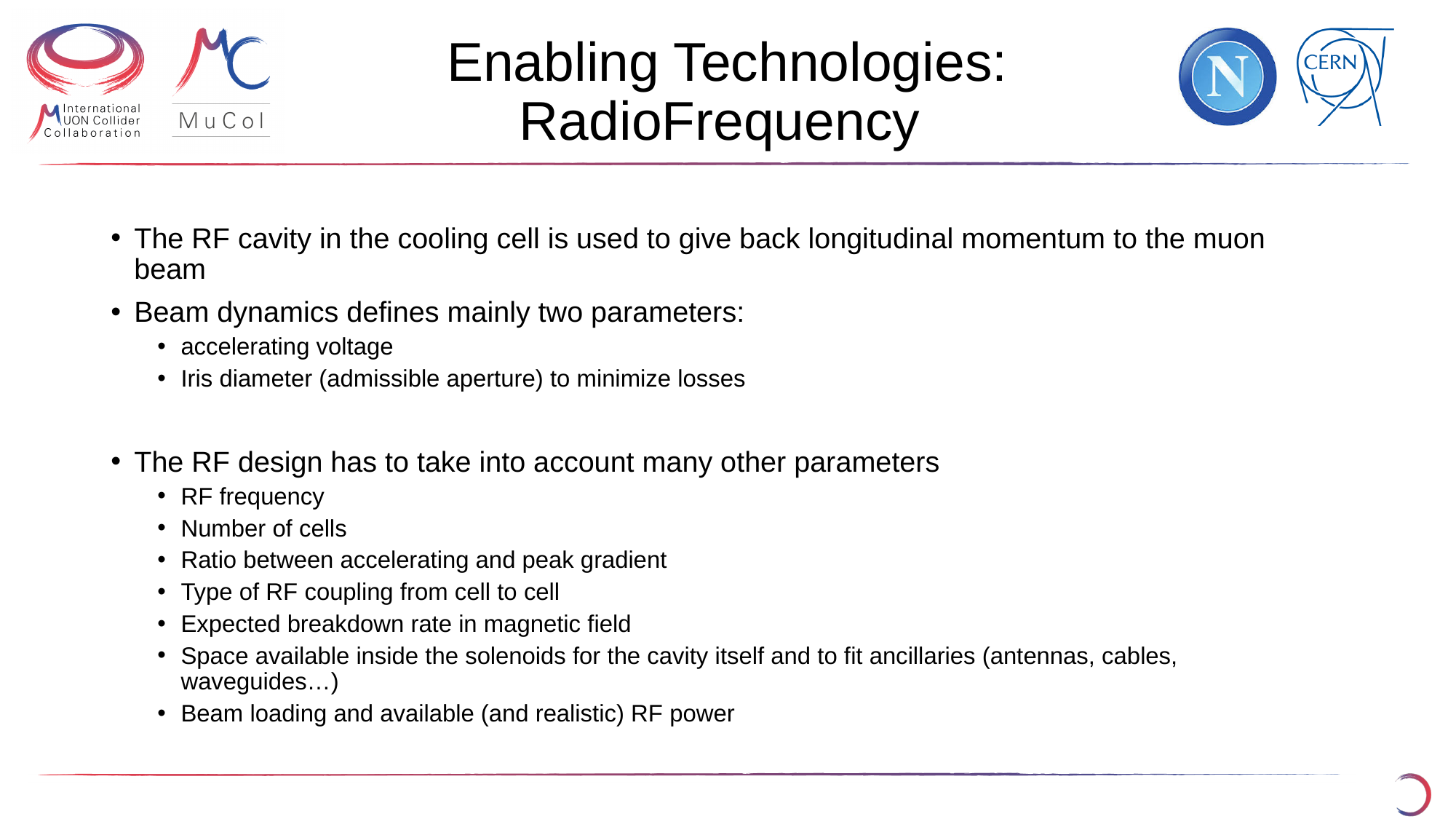

# Enabling Technologies: RadioFrequency
The RF cavity in the cooling cell is used to give back longitudinal momentum to the muon beam
Beam dynamics defines mainly two parameters:
accelerating voltage
Iris diameter (admissible aperture) to minimize losses

The RF design has to take into account many other parameters
RF frequency
Number of cells
Ratio between accelerating and peak gradient
Type of RF coupling from cell to cell
Expected breakdown rate in magnetic field
Space available inside the solenoids for the cavity itself and to fit ancillaries (antennas, cables, waveguides…)
Beam loading and available (and realistic) RF power